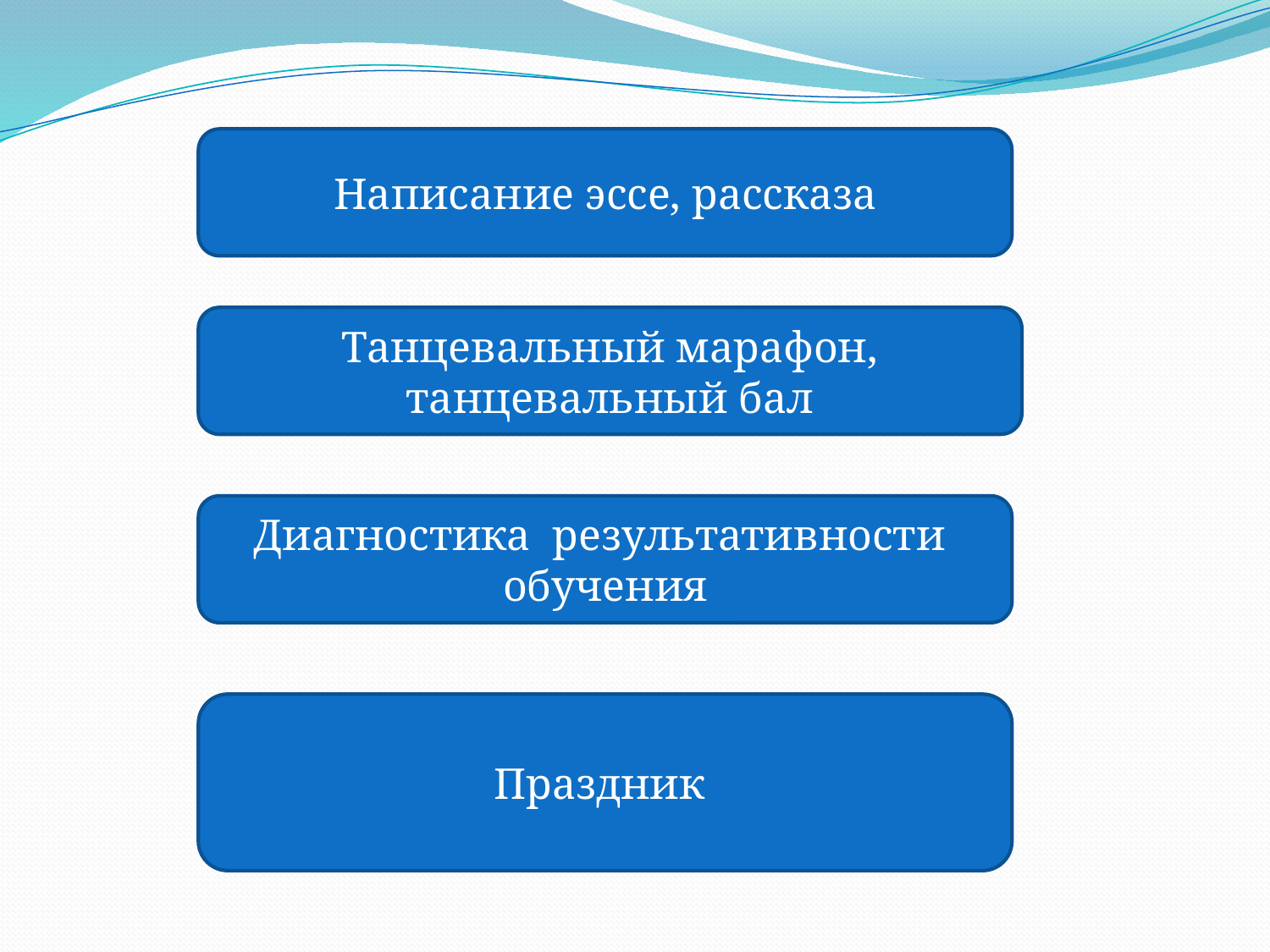

Написание эссе, рассказа
Танцевальный марафон, танцевальный бал
Диагностика  результативности  обучения
Праздник